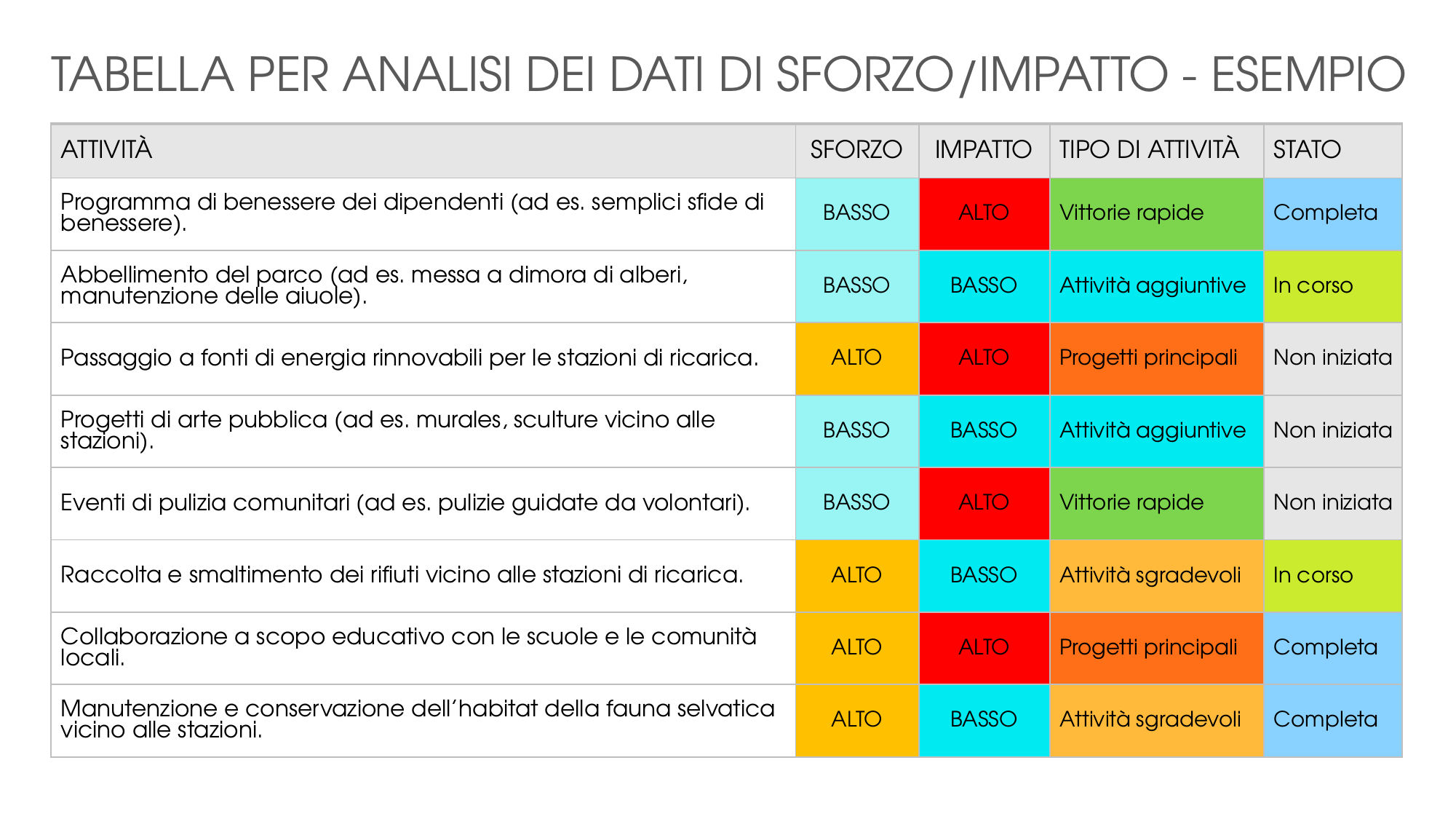

TABELLA PER ANALISI DEI DATI DI SFORZO/IMPATTO - ESEMPIO
| ATTIVITÀ | SFORZO | IMPATTO | TIPO DI ATTIVITÀ | STATO |
| --- | --- | --- | --- | --- |
| Programma di benessere dei dipendenti (ad es. semplici sfide di benessere). | BASSO | ALTO | Vittorie rapide | Completa |
| Abbellimento del parco (ad es. messa a dimora di alberi, manutenzione delle aiuole). | BASSO | BASSO | Attività aggiuntive | In corso |
| Passaggio a fonti di energia rinnovabili per le stazioni di ricarica. | ALTO | ALTO | Progetti principali | Non iniziata |
| Progetti di arte pubblica (ad es. murales, sculture vicino alle stazioni). | BASSO | BASSO | Attività aggiuntive | Non iniziata |
| Eventi di pulizia comunitari (ad es. pulizie guidate da volontari). | BASSO | ALTO | Vittorie rapide | Non iniziata |
| Raccolta e smaltimento dei rifiuti vicino alle stazioni di ricarica. | ALTO | BASSO | Attività sgradevoli | In corso |
| Collaborazione a scopo educativo con le scuole e le comunità locali. | ALTO | ALTO | Progetti principali | Completa |
| Manutenzione e conservazione dell’habitat della fauna selvatica vicino alle stazioni. | ALTO | BASSO | Attività sgradevoli | Completa |